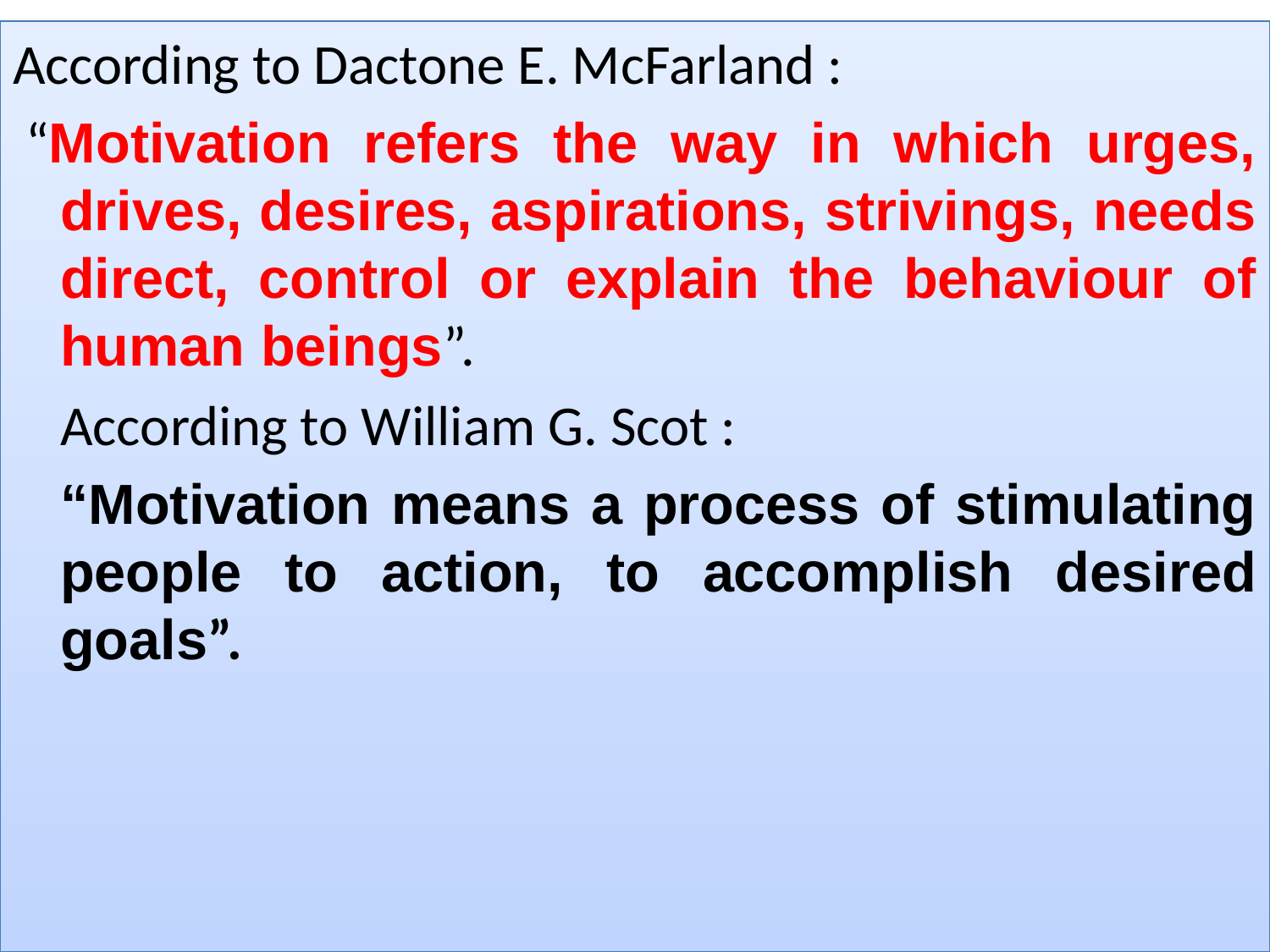

According to Dactone E. McFarland :
 “Motivation refers the way in which urges, drives, desires, aspirations, strivings, needs direct, control or explain the behaviour of human beings”.
 	According to William G. Scot :
	“Motivation means a process of stimulating people to action, to accomplish desired goals”.